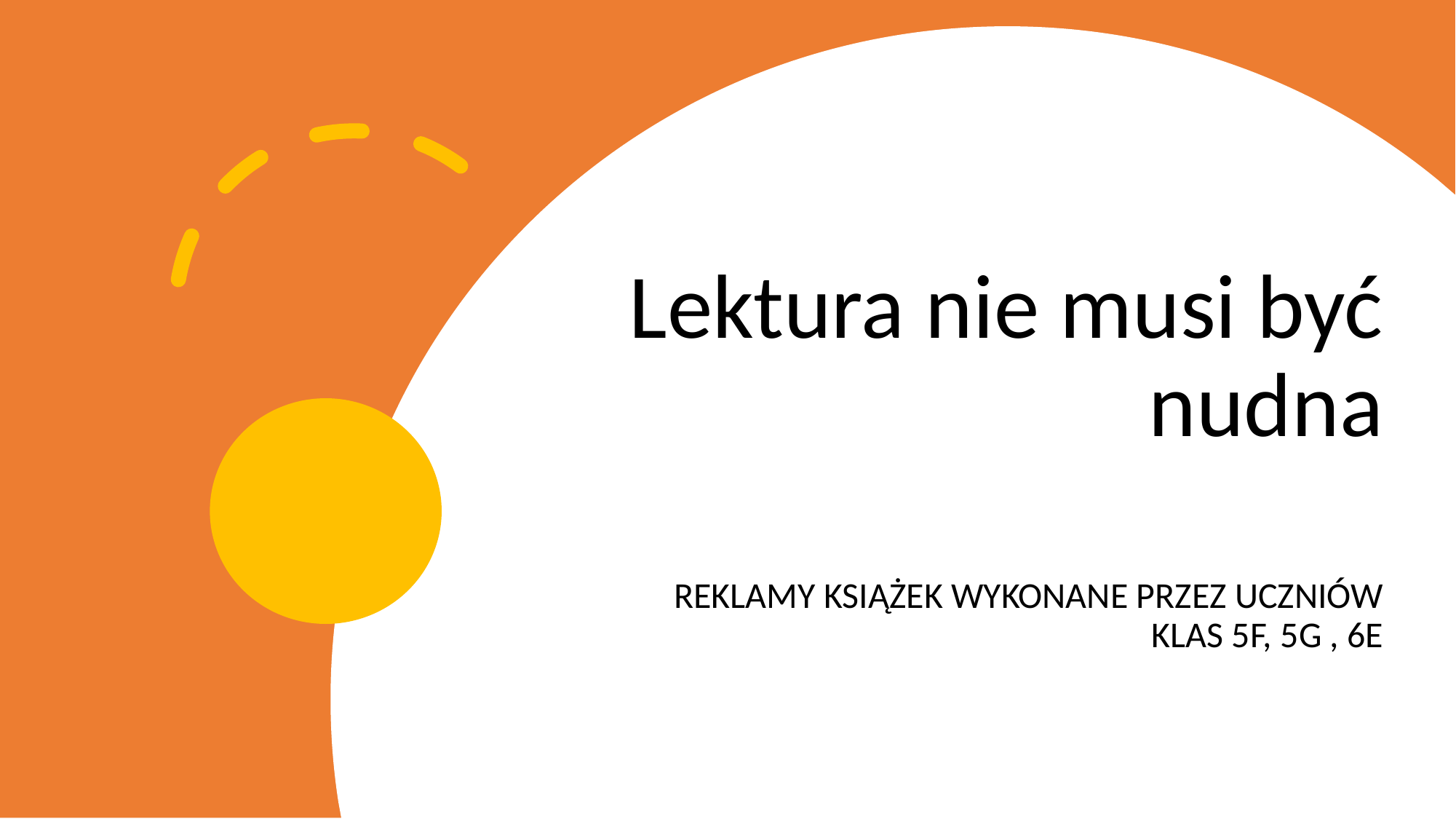

# Lektura nie musi być nudna

 REKLAMY KSIĄŻEK WYKONANE PRZEZ UCZNIÓW
 KLAS 5F, 5G , 6E